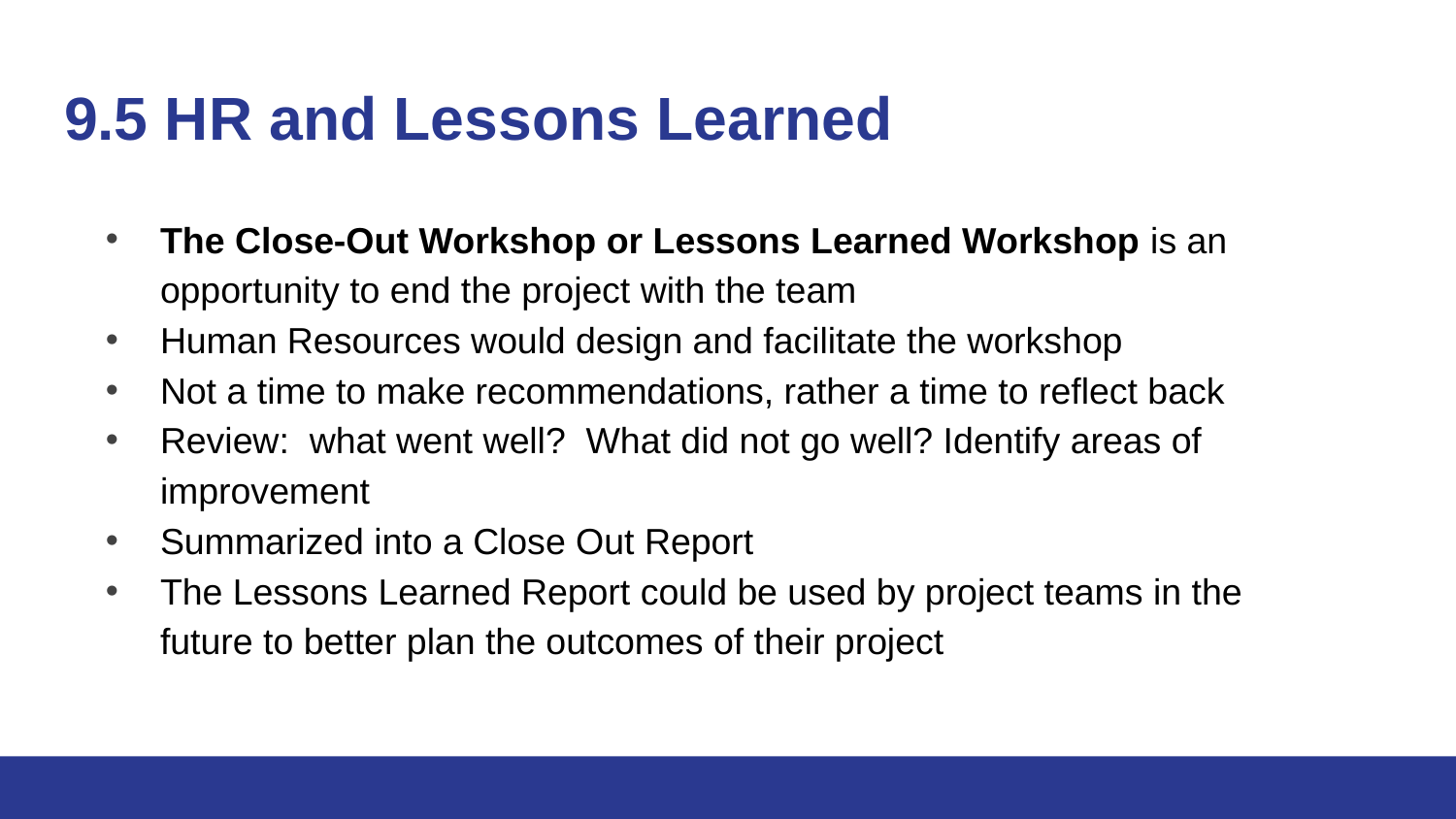

# 9.5 HR and Lessons Learned
The Close-Out Workshop or Lessons Learned Workshop is an opportunity to end the project with the team
Human Resources would design and facilitate the workshop
Not a time to make recommendations, rather a time to reflect back
Review:  what went well?  What did not go well? Identify areas of improvement
Summarized into a Close Out Report
The Lessons Learned Report could be used by project teams in the future to better plan the outcomes of their project